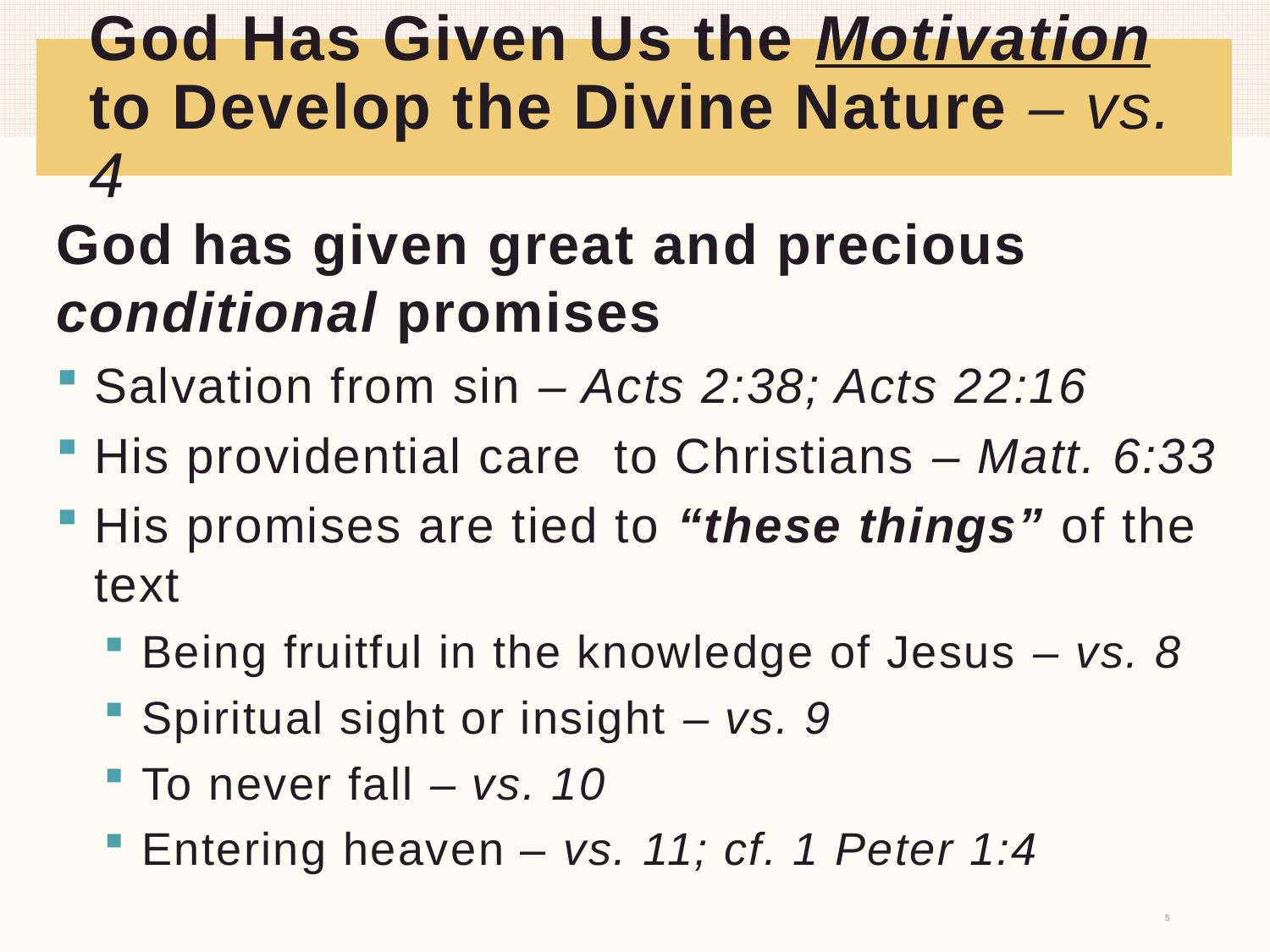

# God Has Given Us the Motivation to Develop the Divine Nature – vs. 4
God has given great and precious conditional promises
Salvation from sin – Acts 2:38; Acts 22:16
His providential care  to Christians – Matt. 6:33
His promises are tied to “these things” of the text
Being fruitful in the knowledge of Jesus – vs. 8
Spiritual sight or insight – vs. 9
To never fall – vs. 10
Entering heaven – vs. 11; cf. 1 Peter 1:4

5